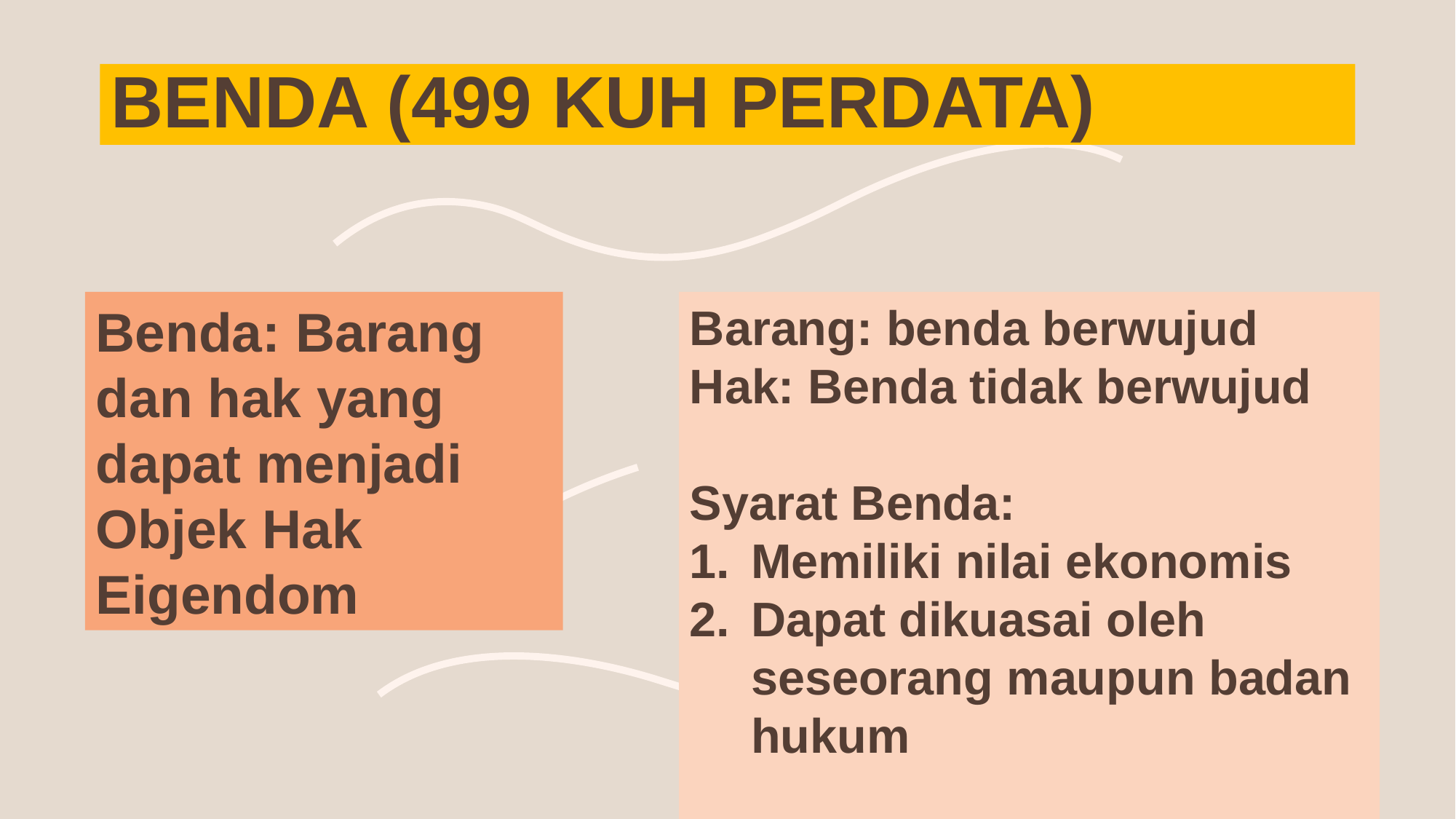

# BENDA (499 KUH PERDATA)
Benda: Barang dan hak yang dapat menjadi Objek Hak Eigendom
Barang: benda berwujud
Hak: Benda tidak berwujud

Syarat Benda:
Memiliki nilai ekonomis
Dapat dikuasai oleh seseorang maupun badan hukum